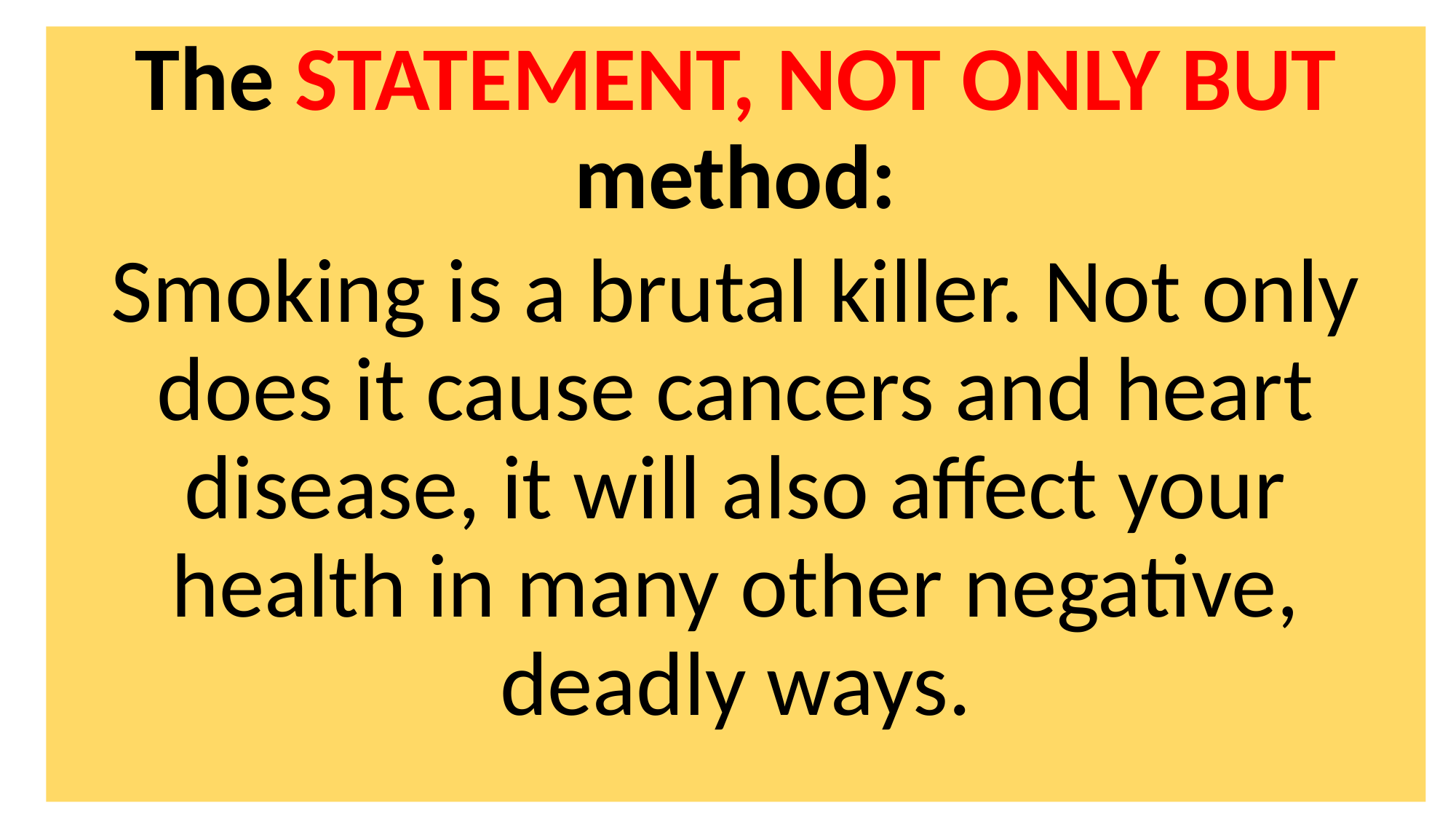

The STATEMENT, NOT ONLY BUT method:
Smoking is a brutal killer. Not only does it cause cancers and heart disease, it will also affect your health in many other negative, deadly ways.